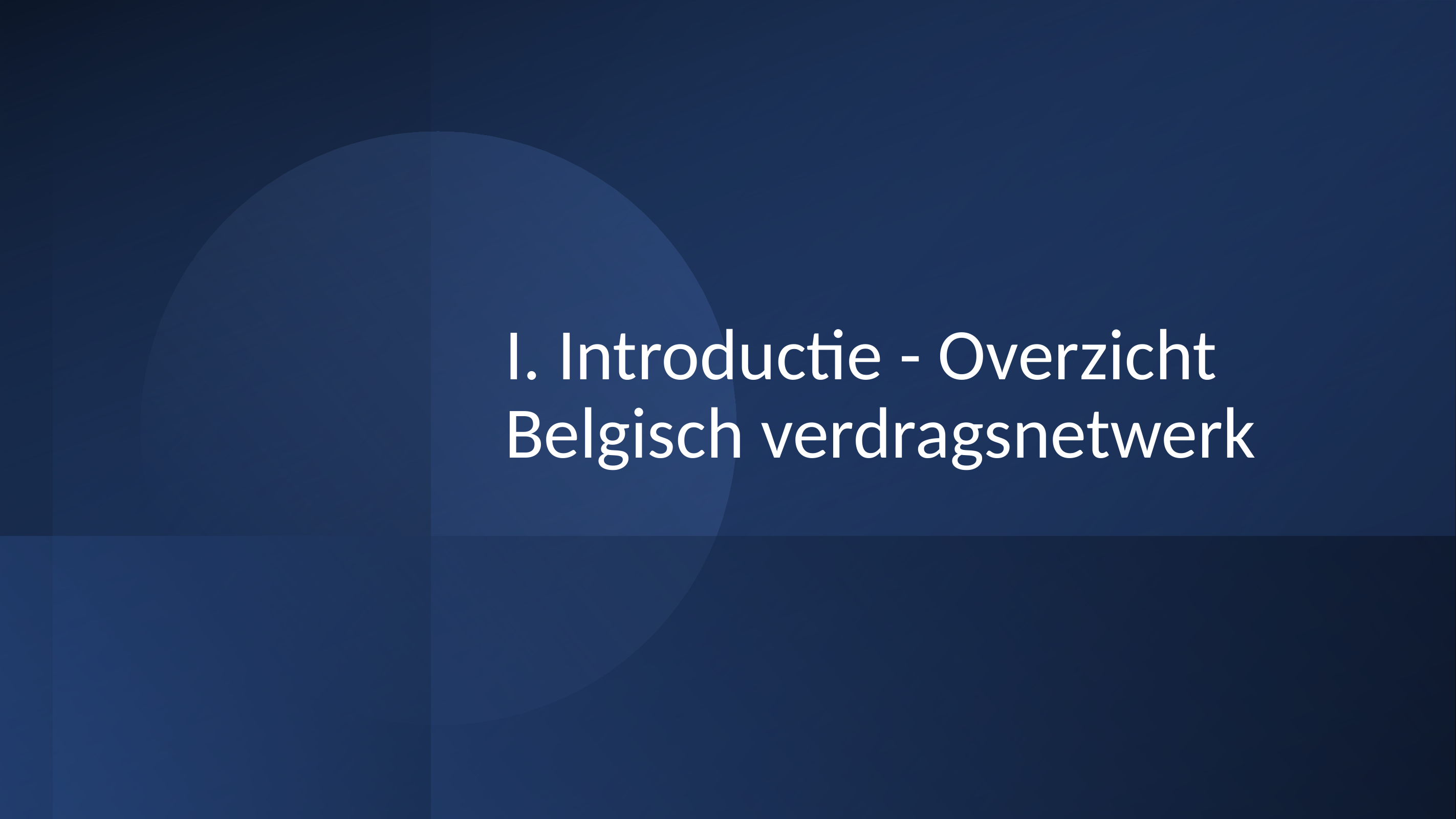

# I. Introductie - Overzicht Belgisch verdragsnetwerk